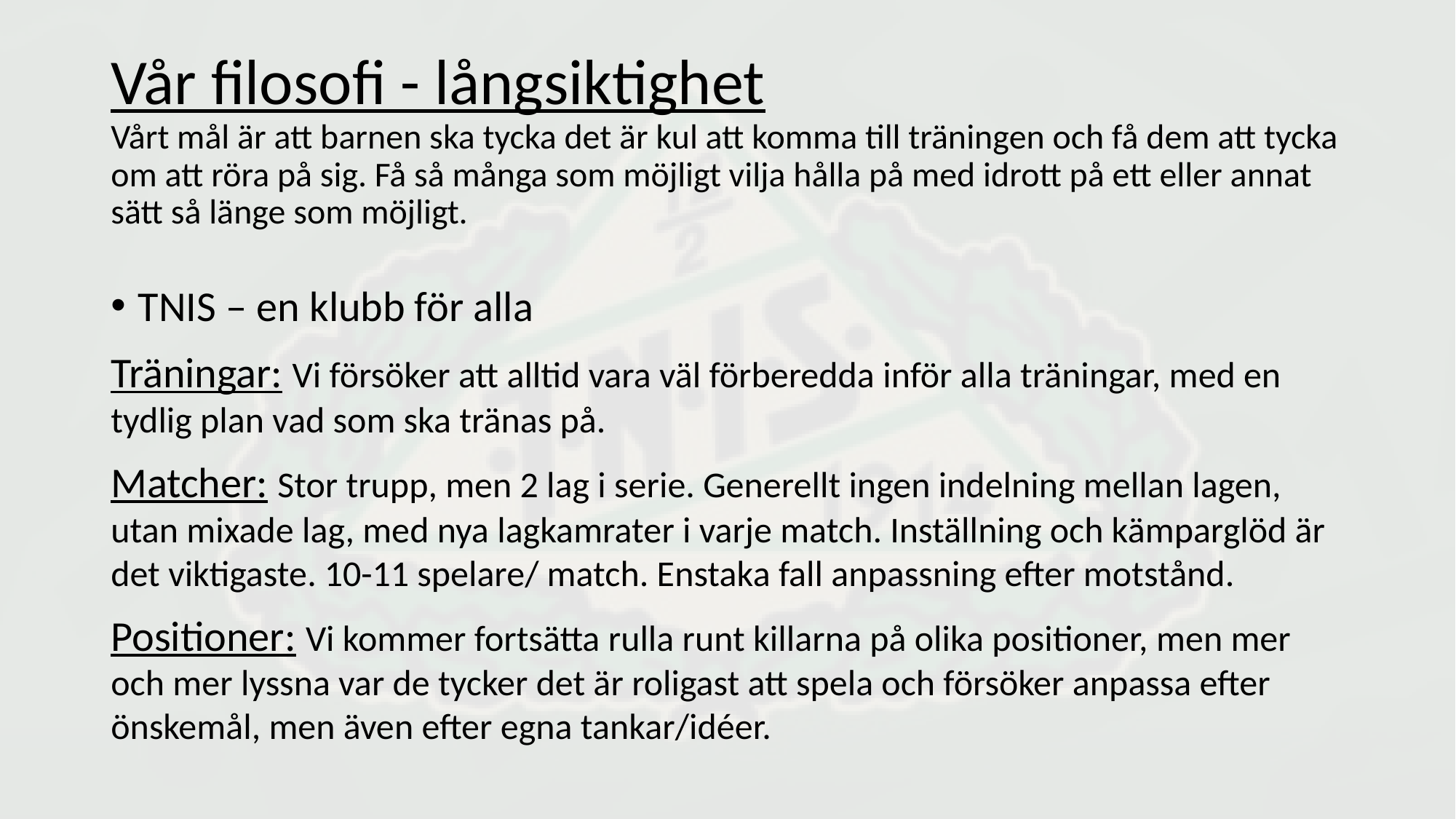

# Vår filosofi - långsiktighet Vårt mål är att barnen ska tycka det är kul att komma till träningen och få dem att tycka om att röra på sig. Få så många som möjligt vilja hålla på med idrott på ett eller annat sätt så länge som möjligt.
TNIS – en klubb för alla
Träningar: Vi försöker att alltid vara väl förberedda inför alla träningar, med en tydlig plan vad som ska tränas på.
Matcher: Stor trupp, men 2 lag i serie. Generellt ingen indelning mellan lagen, utan mixade lag, med nya lagkamrater i varje match. Inställning och kämparglöd är det viktigaste. 10-11 spelare/ match. Enstaka fall anpassning efter motstånd.
Positioner: Vi kommer fortsätta rulla runt killarna på olika positioner, men mer och mer lyssna var de tycker det är roligast att spela och försöker anpassa efter önskemål, men även efter egna tankar/idéer.